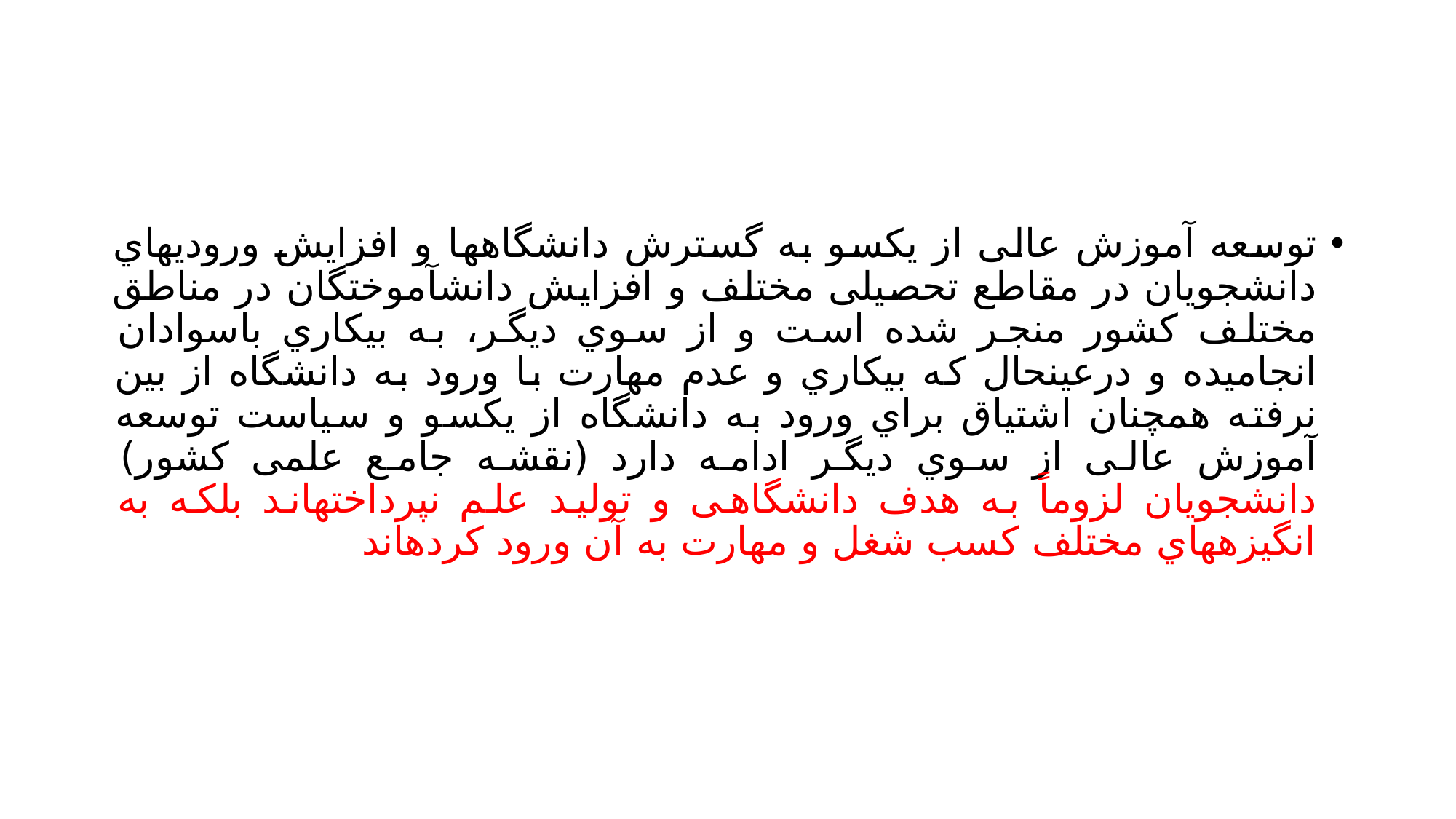

#
توسعه آموزش عالی از یکسو به گسترش دانشگاهها و افزایش وروديهاي دانشجویان در مقاطع تحصیلی مختلف و افزایش دانشآموختگان در مناطق مختلف کشور منجر شده است و از سوي دیگر، به بیکاري باسوادان انجامیده و درعینحال که بیکاري و عدم مهارت با ورود به دانشگاه از بین نرفته همچنان اشتیاق براي ورود به دانشگاه از یکسو و سیاست توسعه آموزش عالی از سوي دیگر ادامه دارد (نقشه جامع علمی کشور) دانشجویان لزوماً به هدف دانشگاهی و تولید علم نپرداختهاند بلکه به انگیزههاي مختلف کسب شغل و مهارت به آن ورود کردهاند